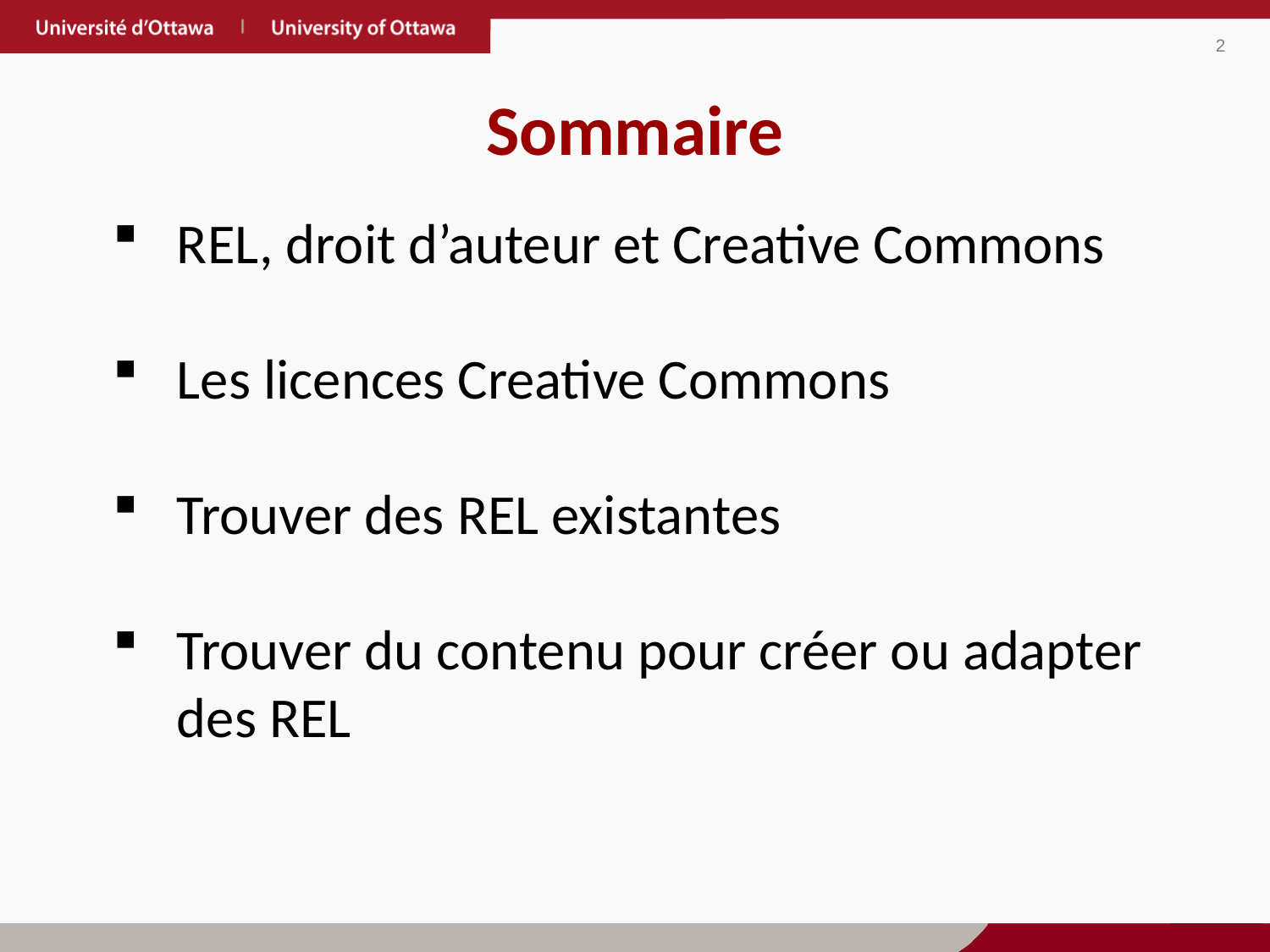

# Sommaire
REL, droit d’auteur et Creative Commons

Les licences Creative Commons

Trouver des REL existantes

Trouver du contenu pour créer ou adapter des REL